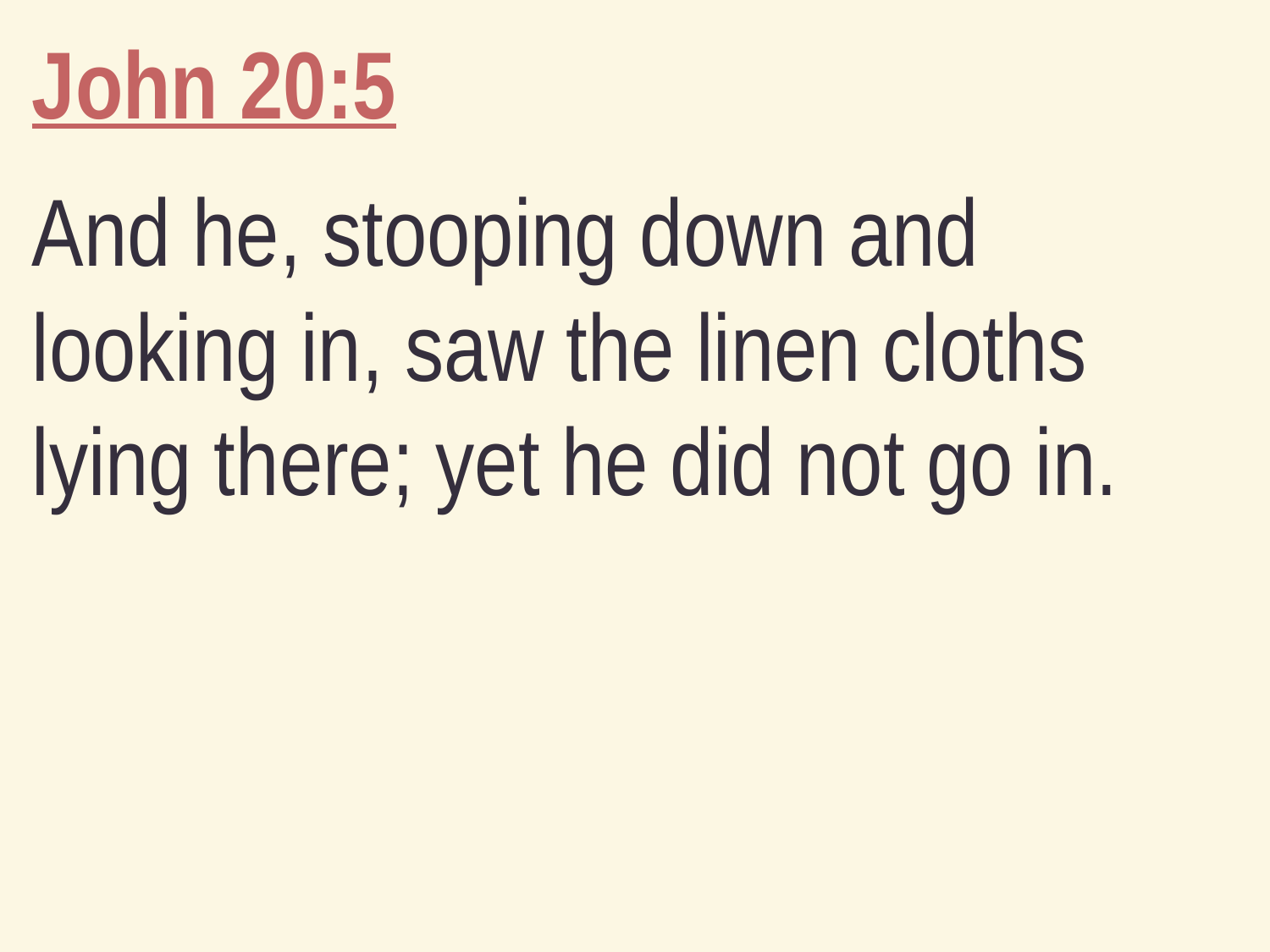

John 20:5

And he, stooping down and looking in, saw the linen cloths lying there; yet he did not go in.